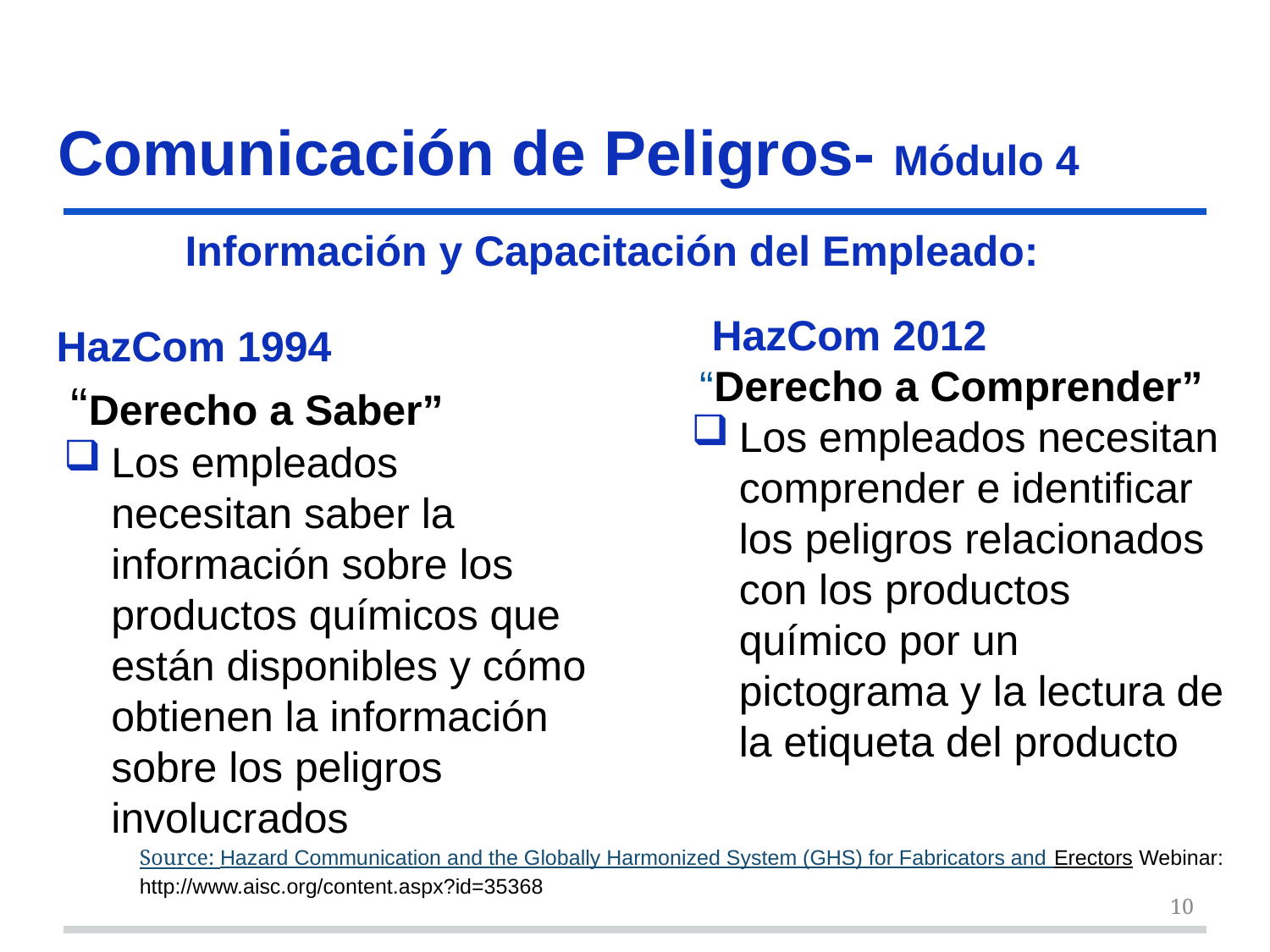

# Información y Capacitación del Empleado:
Comunicación de Peligros- Módulo 4
Información y Capacitación del Empleado:
   HazCom 1994
    “Derecho a Saber”
Los empleados necesitan saber la información sobre los productos químicos que están disponibles y cómo obtienen la información sobre los peligros involucrados
      HazCom 2012
     “Derecho a Comprender”
Los empleados necesitan comprender e identificar los peligros relacionados con los productos químico por un pictograma y la lectura de la etiqueta del producto
Source: Hazard Communication and the Globally Harmonized System (GHS) for Fabricators and Erectors Webinar: http://www.aisc.org/content.aspx?id=35368
10